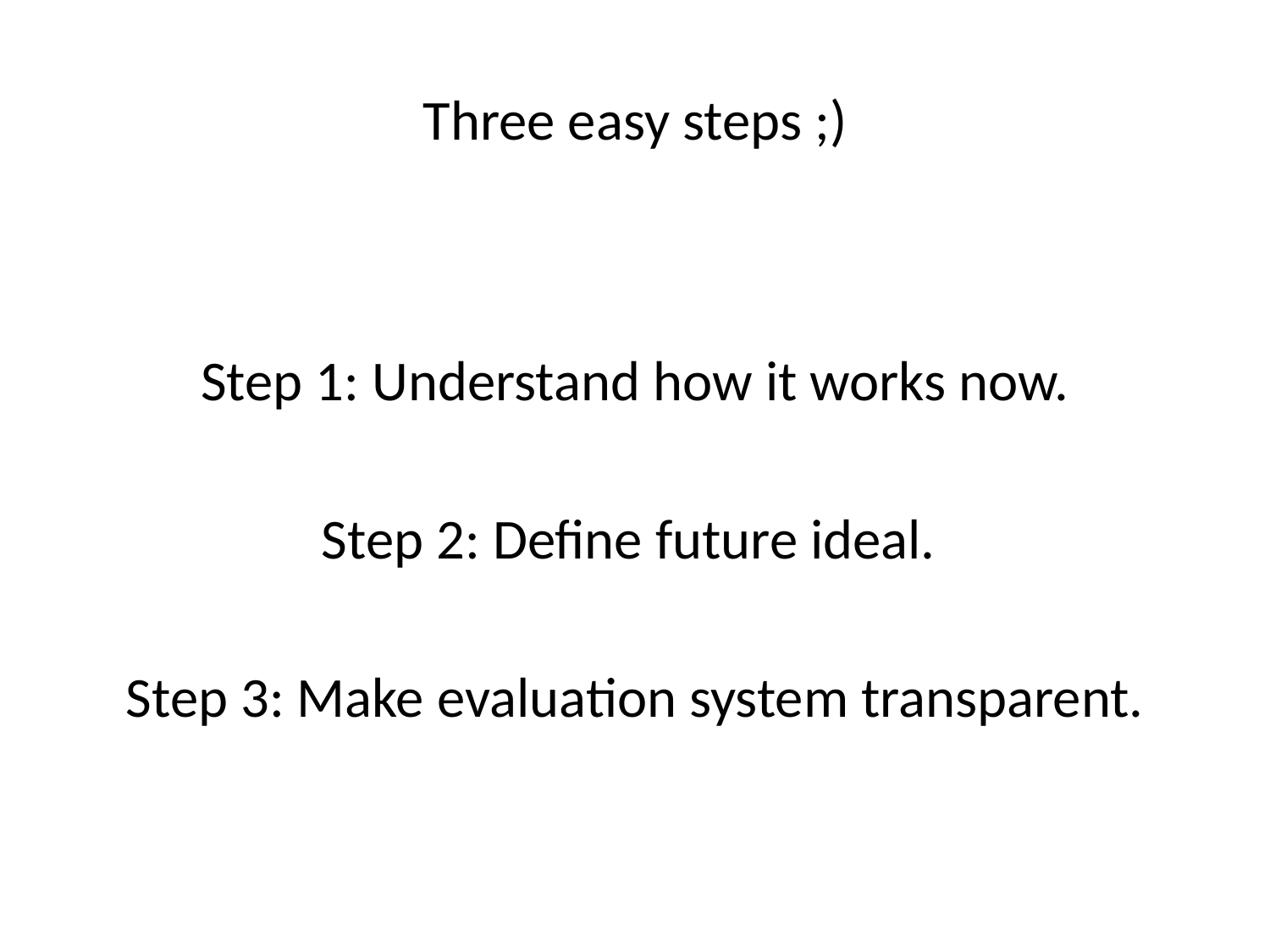

# Three easy steps ;)
Step 1: Understand how it works now.

Step 2: Define future ideal.

Step 3: Make evaluation system transparent.